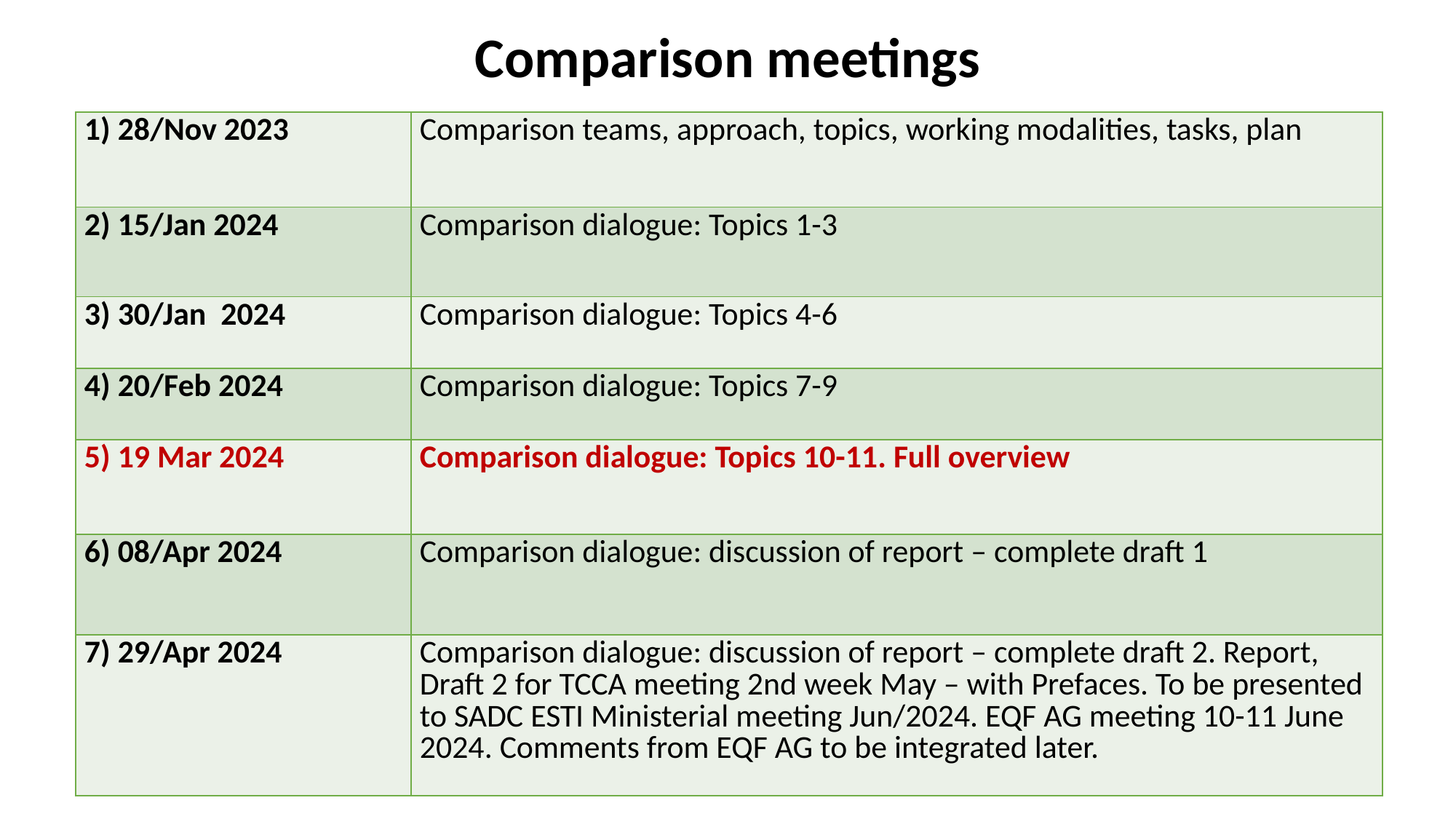

# Comparison meetings
| 1) 28/Nov 2023 | Comparison teams, approach, topics, working modalities, tasks, plan |
| --- | --- |
| 2) 15/Jan 2024 | Comparison dialogue: Topics 1-3 |
| 3) 30/Jan 2024 | Comparison dialogue: Topics 4-6 |
| 4) 20/Feb 2024 | Comparison dialogue: Topics 7-9 |
| 5) 19 Mar 2024 | Comparison dialogue: Topics 10-11. Full overview |
| 6) 08/Apr 2024 | Comparison dialogue: discussion of report – complete draft 1 |
| 7) 29/Apr 2024 | Comparison dialogue: discussion of report – complete draft 2. Report, Draft 2 for TCCA meeting 2nd week May – with Prefaces. To be presented to SADC ESTI Ministerial meeting Jun/2024. EQF AG meeting 10-11 June 2024. Comments from EQF AG to be integrated later. |